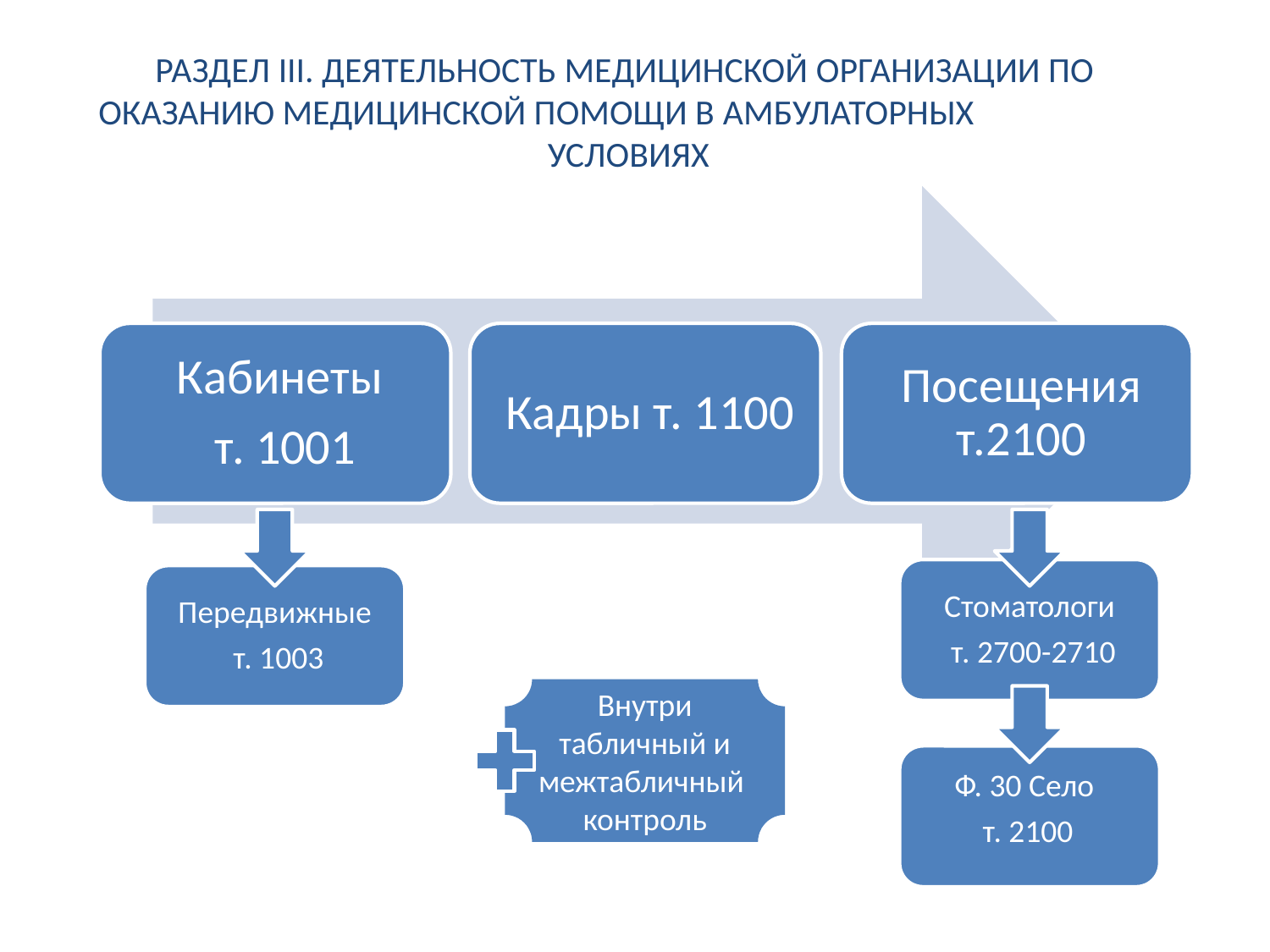

# РАЗДЕЛ III. ДЕЯТЕЛЬНОСТЬ МЕДИЦИНСКОЙ ОРГАНИЗАЦИИ ПО ОКАЗАНИЮ МЕДИЦИНСКОЙ ПОМОЩИ В АМБУЛАТОРНЫХ                        УСЛОВИЯХ
Посещения т.2100
Кабинеты
 т. 1001
Кадры т. 1100

Стоматологи
 т. 2700-2710

Передвижные
 т. 1003
Внутри табличный и межтабличный
контроль

Ф. 30 Село
 т. 2100